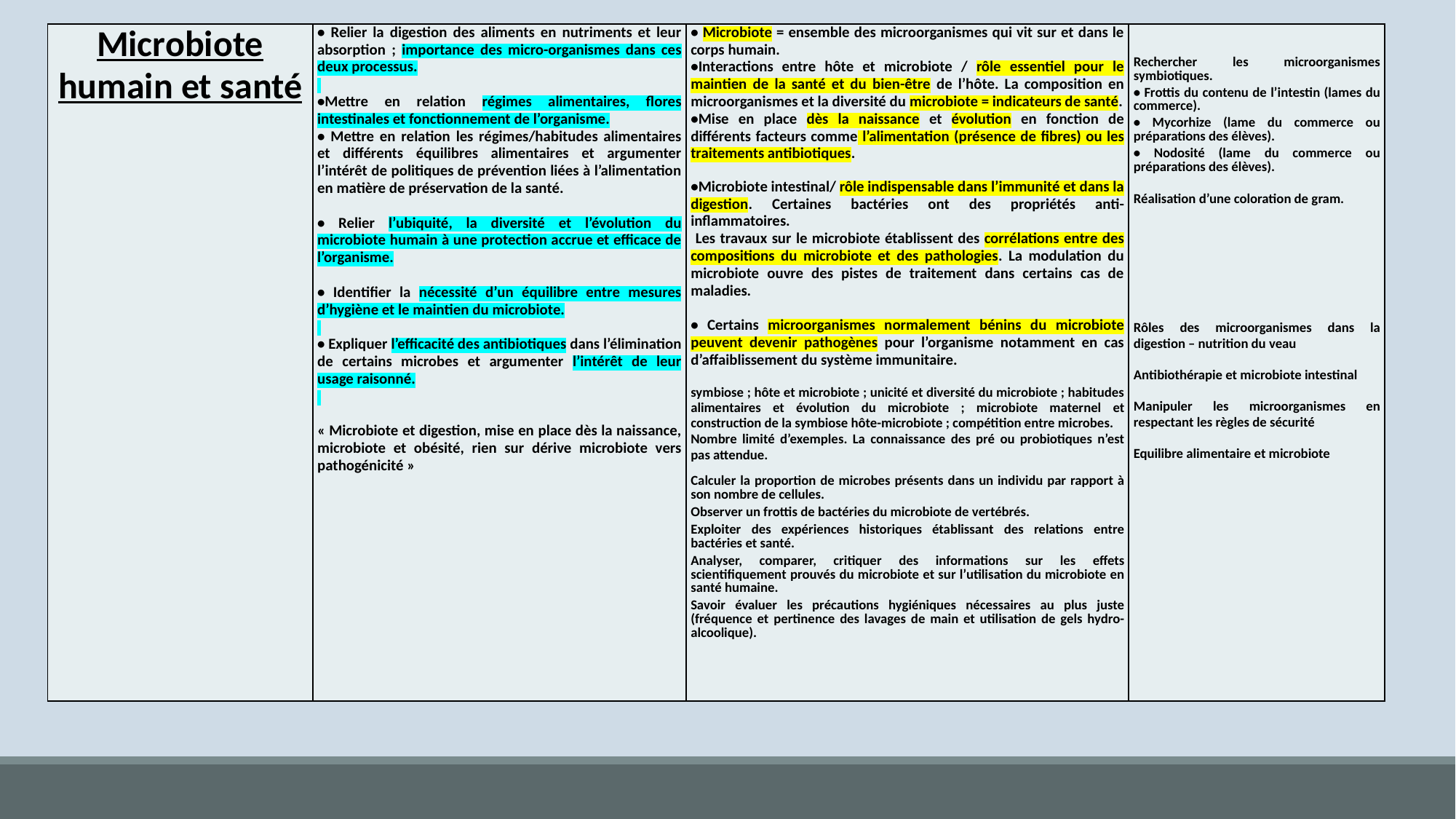

| Microbiote humain et santé | • Relier la digestion des aliments en nutriments et leur absorption ; importance des micro-organismes dans ces deux processus.   •Mettre en relation régimes alimentaires, flores intestinales et fonctionnement de l’organisme. • Mettre en relation les régimes/habitudes alimentaires et différents équilibres alimentaires et argumenter l’intérêt de politiques de prévention liées à l’alimentation en matière de préservation de la santé.   • Relier l’ubiquité, la diversité et l’évolution du microbiote humain à une protection accrue et efficace de l’organisme.   • Identifier la nécessité d’un équilibre entre mesures d’hygiène et le maintien du microbiote.   • Expliquer l’efficacité des antibiotiques dans l’élimination de certains microbes et argumenter l’intérêt de leur usage raisonné.     « Microbiote et digestion, mise en place dès la naissance, microbiote et obésité, rien sur dérive microbiote vers pathogénicité » | • Microbiote = ensemble des microorganismes qui vit sur et dans le corps humain. •Interactions entre hôte et microbiote / rôle essentiel pour le maintien de la santé et du bien-être de l’hôte. La composition en microorganismes et la diversité du microbiote = indicateurs de santé. •Mise en place dès la naissance et évolution en fonction de différents facteurs comme l’alimentation (présence de fibres) ou les traitements antibiotiques.   •Microbiote intestinal/ rôle indispensable dans l’immunité et dans la digestion. Certaines bactéries ont des propriétés anti-inflammatoires. Les travaux sur le microbiote établissent des corrélations entre des compositions du microbiote et des pathologies. La modulation du microbiote ouvre des pistes de traitement dans certains cas de maladies.   • Certains microorganismes normalement bénins du microbiote peuvent devenir pathogènes pour l’organisme notamment en cas d’affaiblissement du système immunitaire.   symbiose ; hôte et microbiote ; unicité et diversité du microbiote ; habitudes alimentaires et évolution du microbiote ; microbiote maternel et construction de la symbiose hôte-microbiote ; compétition entre microbes. Nombre limité d’exemples. La connaissance des pré ou probiotiques n’est pas attendue.   Calculer la proportion de microbes présents dans un individu par rapport à son nombre de cellules. Observer un frottis de bactéries du microbiote de vertébrés. Exploiter des expériences historiques établissant des relations entre bactéries et santé. Analyser, comparer, critiquer des informations sur les effets scientifiquement prouvés du microbiote et sur l’utilisation du microbiote en santé humaine. Savoir évaluer les précautions hygiéniques nécessaires au plus juste (fréquence et pertinence des lavages de main et utilisation de gels hydro-alcoolique). | Rechercher les microorganismes symbiotiques. • Frottis du contenu de l’intestin (lames du commerce). • Mycorhize (lame du commerce ou préparations des élèves). • Nodosité (lame du commerce ou préparations des élèves).   Réalisation d’une coloration de gram.               Rôles des microorganismes dans la digestion – nutrition du veau   Antibiothérapie et microbiote intestinal   Manipuler les microorganismes en respectant les règles de sécurité   Equilibre alimentaire et microbiote |
| --- | --- | --- | --- |